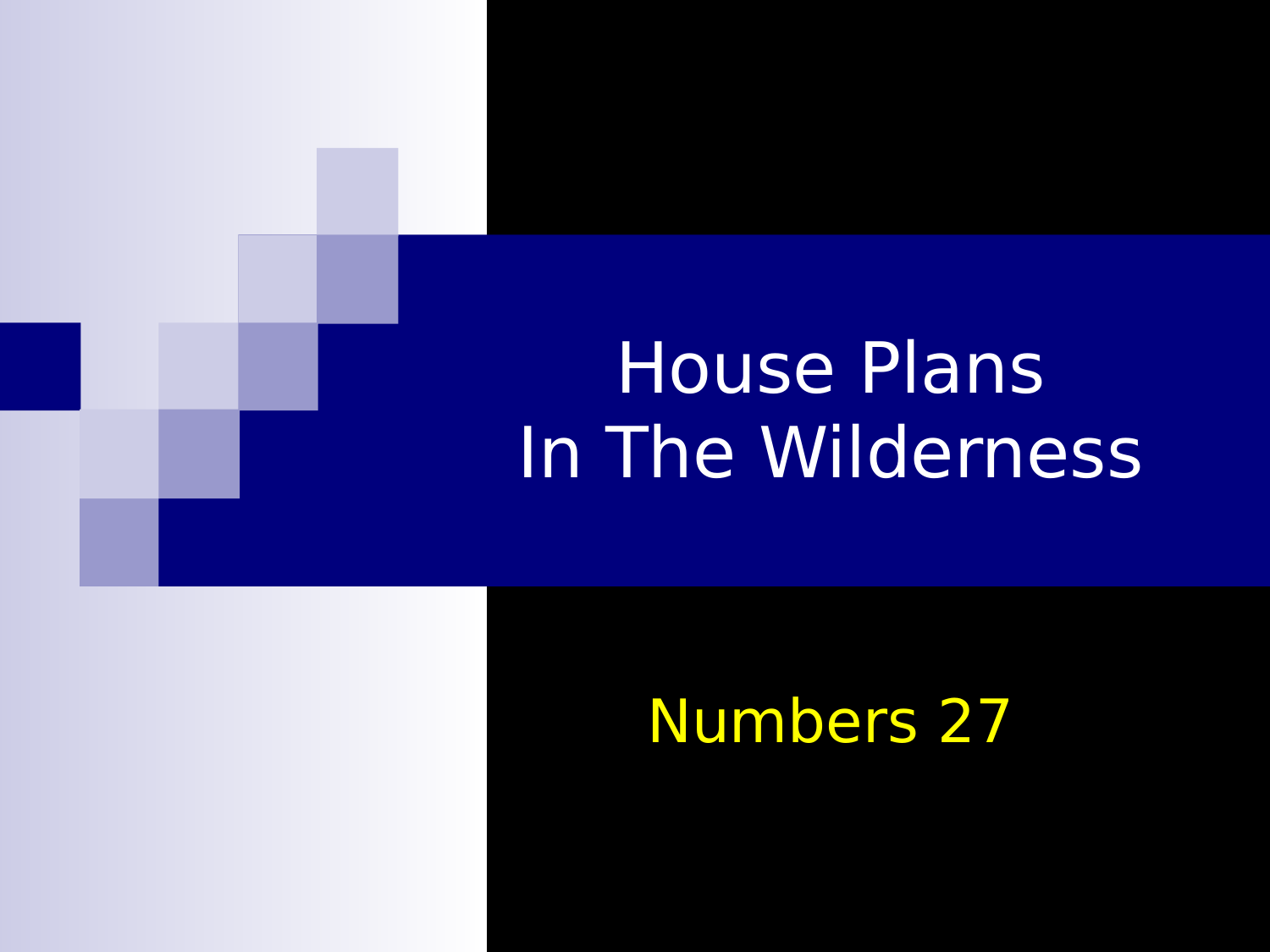

# House Plans In The Wilderness

Numbers 27